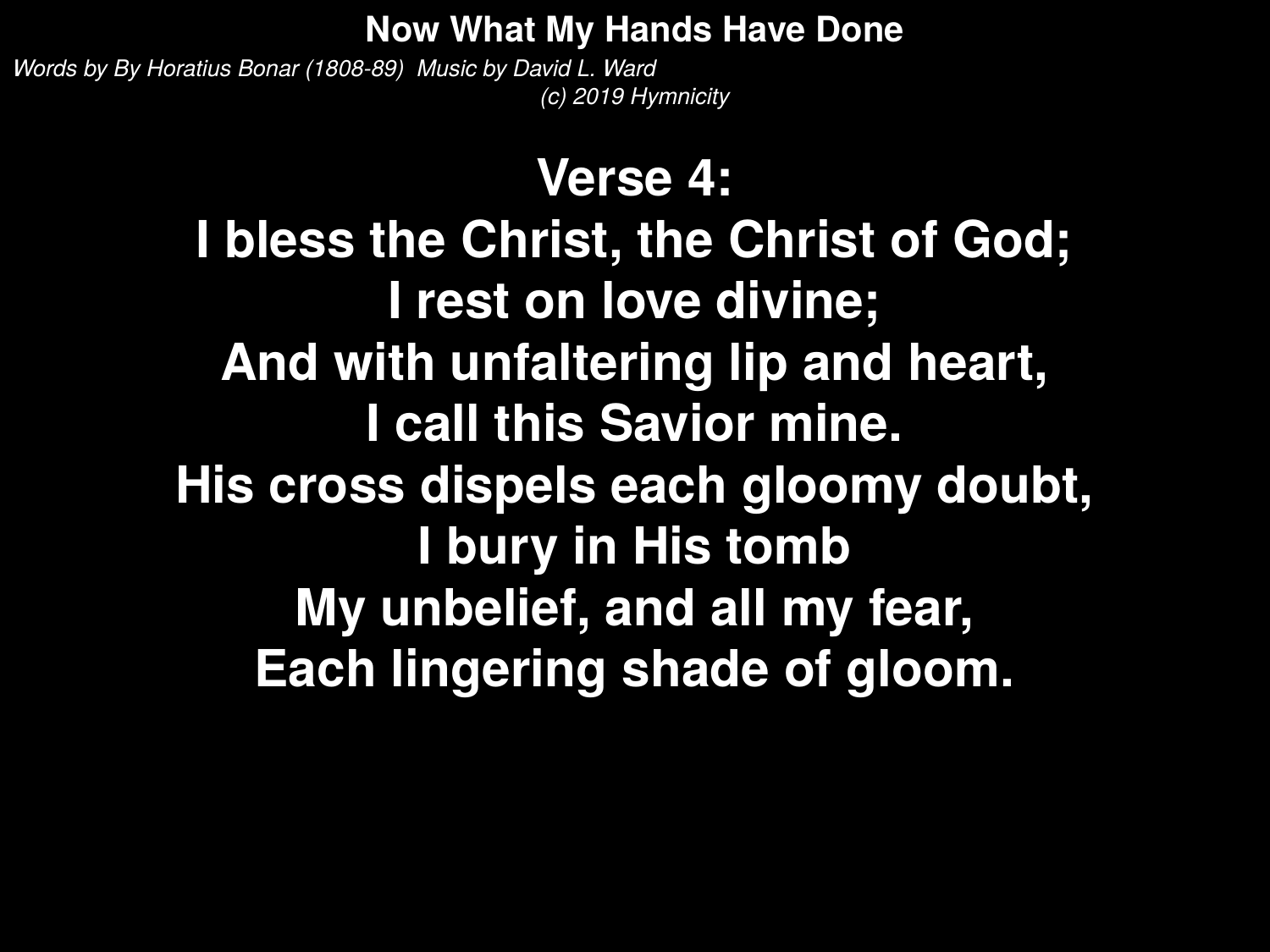

Now What My Hands Have Done
Words by By Horatius Bonar (1808-89)  Music by David L. Ward
(c) 2019 Hymnicity
Verse 4:
I bless the Christ, the Christ of God;
I rest on love divine;
And with unfaltering lip and heart,
I call this Savior mine.
His cross dispels each gloomy doubt,
I bury in His tomb
My unbelief, and all my fear,
Each lingering shade of gloom.